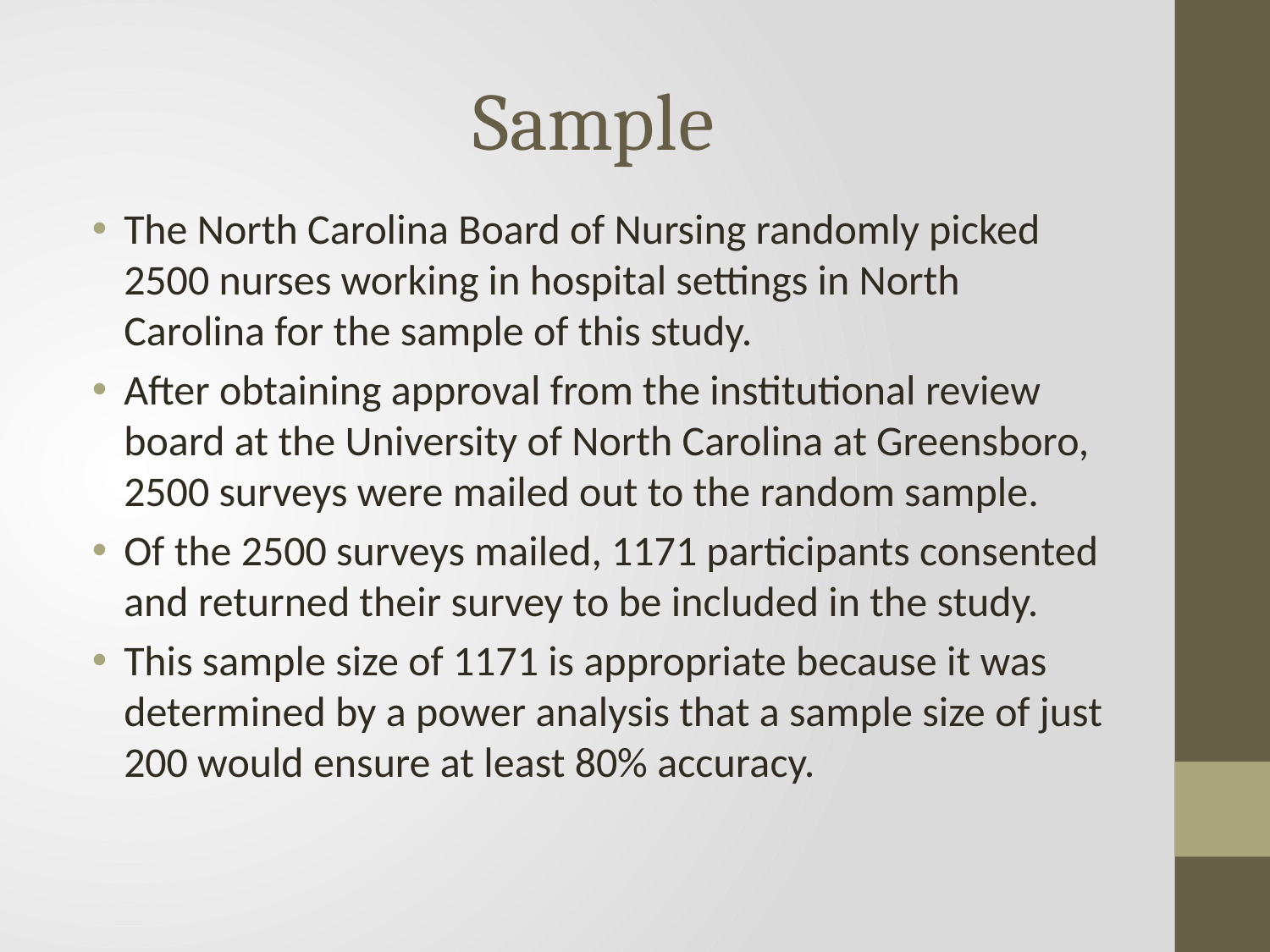

# Sample
The North Carolina Board of Nursing randomly picked 2500 nurses working in hospital settings in North Carolina for the sample of this study.
After obtaining approval from the institutional review board at the University of North Carolina at Greensboro, 2500 surveys were mailed out to the random sample.
Of the 2500 surveys mailed, 1171 participants consented and returned their survey to be included in the study.
This sample size of 1171 is appropriate because it was determined by a power analysis that a sample size of just 200 would ensure at least 80% accuracy.